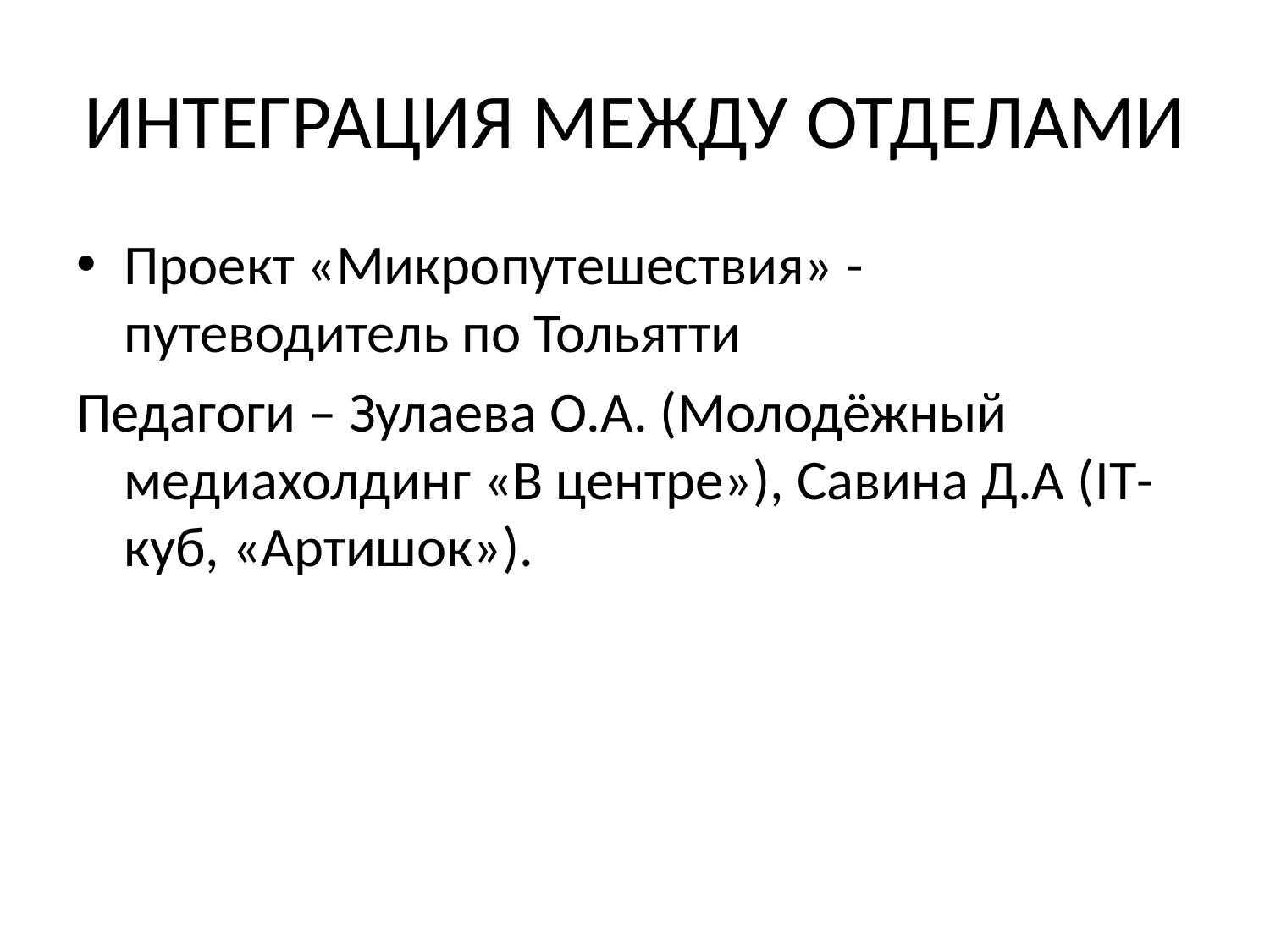

# ИНТЕГРАЦИЯ МЕЖДУ ОТДЕЛАМИ
Проект «Микропутешествия» - путеводитель по Тольятти
Педагоги – Зулаева О.А. (Молодёжный медиахолдинг «В центре»), Савина Д.А (IT-куб, «Артишок»).

Результат проекта – 1 видеоролик